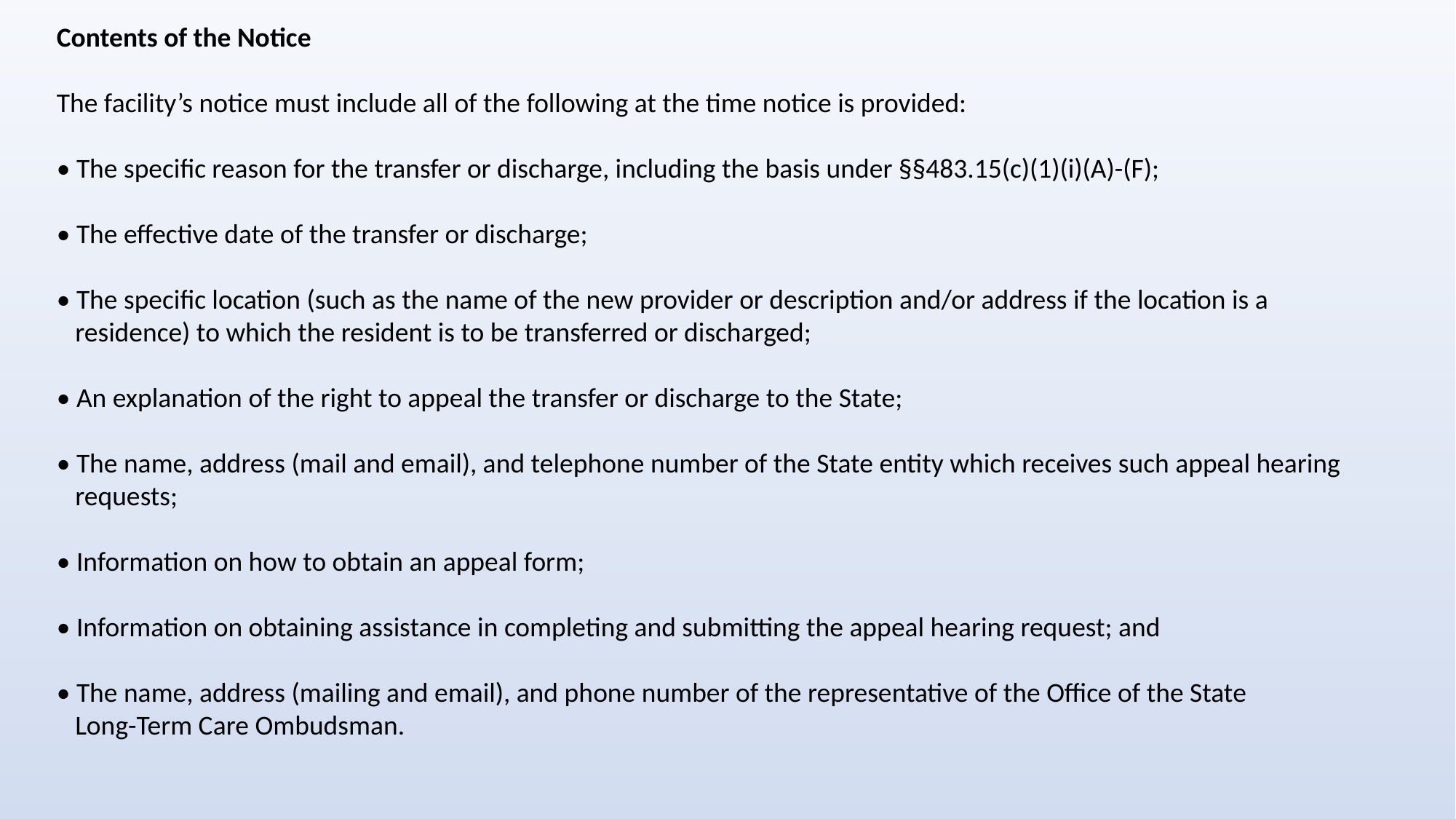

Contents of the Notice

The facility’s notice must include all of the following at the time notice is provided:

• The specific reason for the transfer or discharge, including the basis under §§483.15(c)(1)(i)(A)-(F);

• The effective date of the transfer or discharge;

• The specific location (such as the name of the new provider or description and/or address if the location is a
   residence) to which the resident is to be transferred or discharged;

• An explanation of the right to appeal the transfer or discharge to the State;

• The name, address (mail and email), and telephone number of the State entity which receives such appeal hearing
   requests;

• Information on how to obtain an appeal form;

• Information on obtaining assistance in completing and submitting the appeal hearing request; and

• The name, address (mailing and email), and phone number of the representative of the Office of the State
   Long-Term Care Ombudsman.